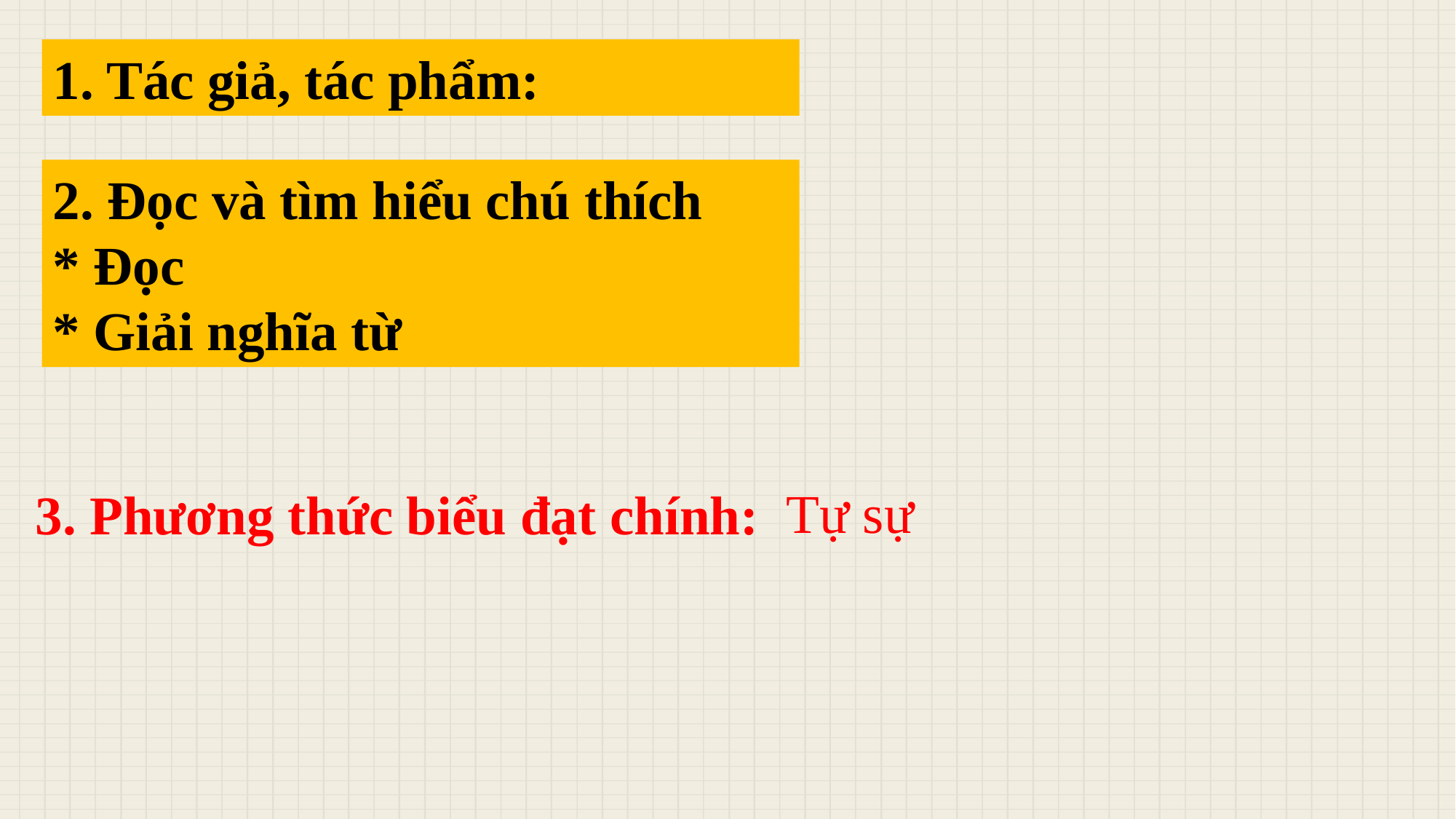

1. Tác giả, tác phẩm:
2. Đọc và tìm hiểu chú thích
* Đọc
* Giải nghĩa từ
Tự sự
3. Phương thức biểu đạt chính: